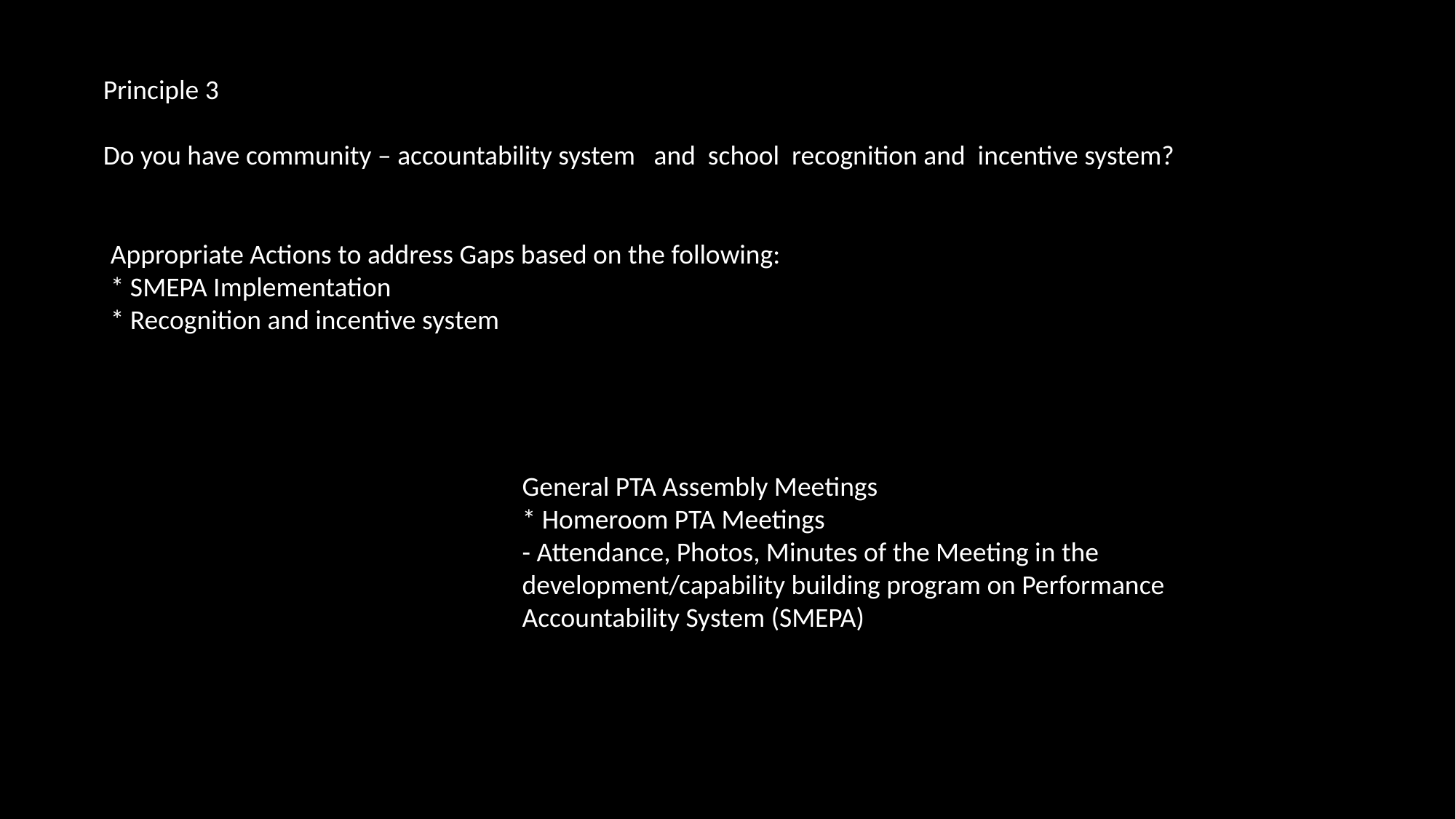

Principle 3

Do you have community – accountability system   and  school  recognition and  incentive system?
Appropriate Actions to address Gaps based on the following:
* SMEPA Implementation
* Recognition and incentive system
General PTA Assembly Meetings
* Homeroom PTA Meetings
- Attendance, Photos, Minutes of the Meeting in the development/capability building program on Performance Accountability System (SMEPA)